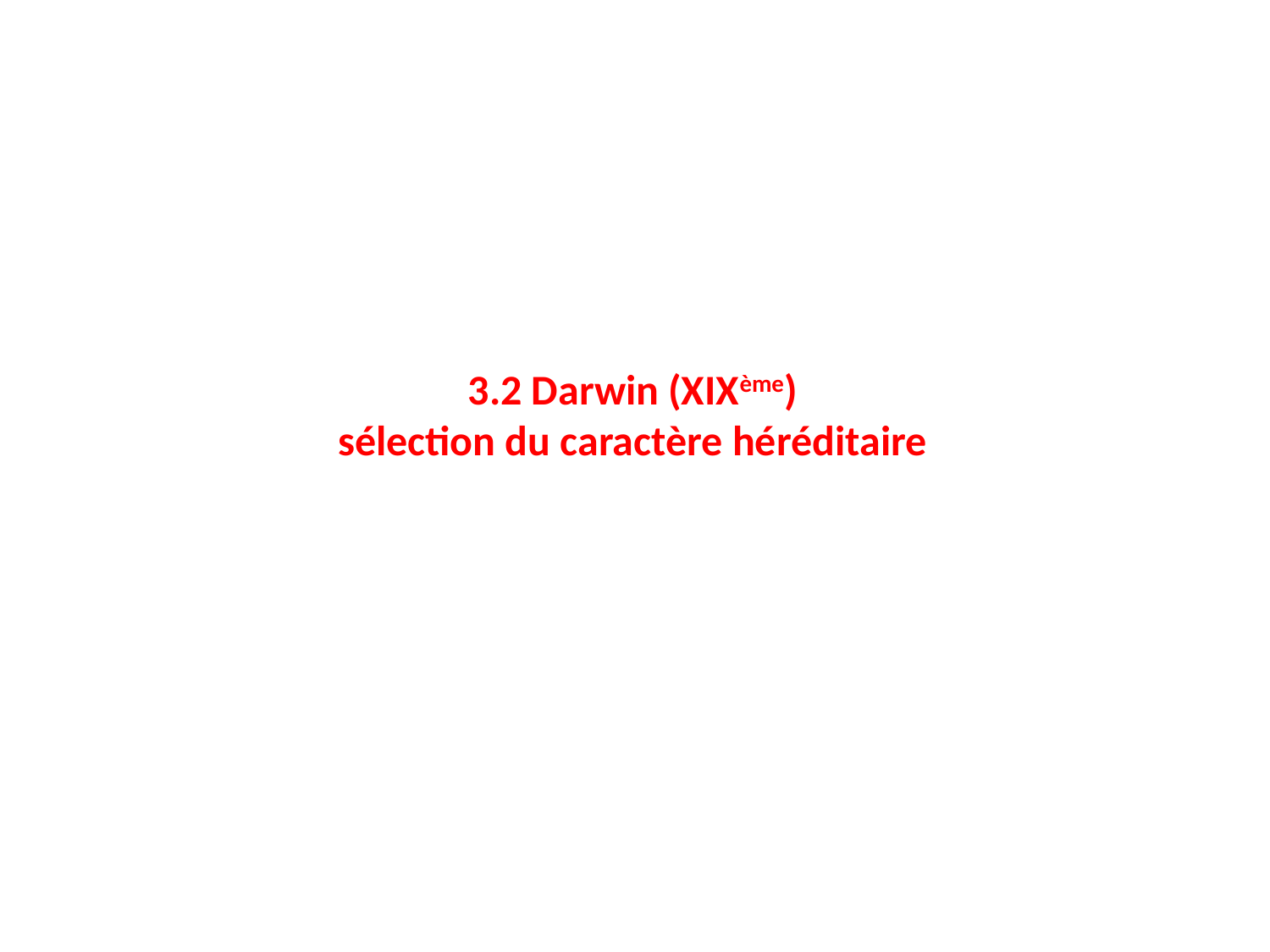

3.2 Darwin (XIXème)
sélection du caractère héréditaire